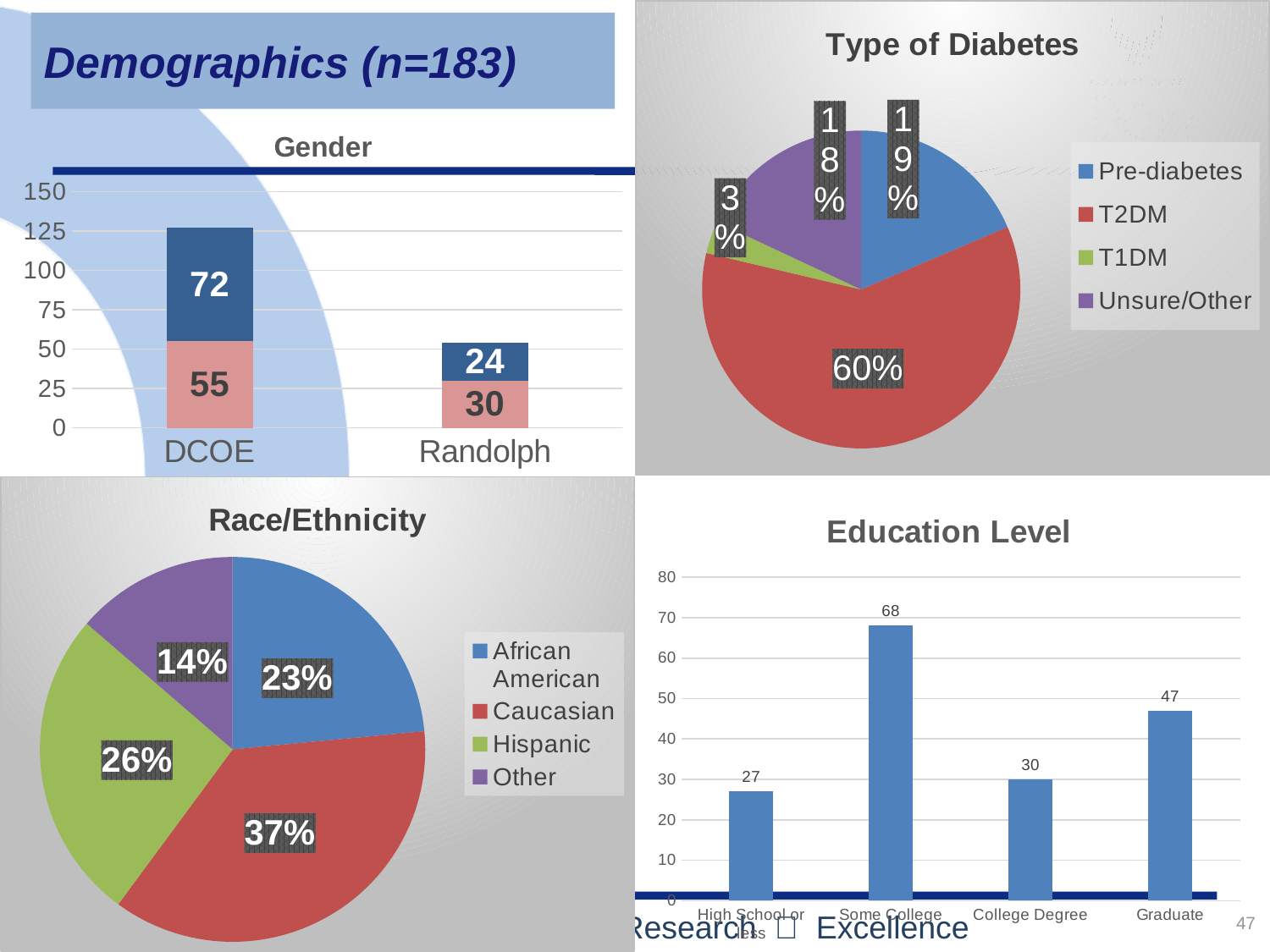

### Chart: Type of Diabetes

| Category |  |
|---|---|
| Pre-diabetes | 34.0 |
| T2DM | 110.0 |
| T1DM | 6.0 |
| Unsure/Other | 33.0 |
# Demographics (n=183)

### Chart: Gender

| Category | female | male |
|---|---|---|
| DCOE | 55.0 | 72.0 |
| Randolph | 30.0 | 24.0 |

### Chart: Race/Ethnicity

| Category |  |
|---|---|
| African American | 43.0 |
| Caucasian | 67.0 |
| Hispanic | 48.0 |
| Other | 25.0 |

### Chart: Education Level

| Category |  |
|---|---|
| High School or less | 27.0 |
| Some College | 68.0 |
| College Degree | 30.0 |
| Graduate | 47.0 |
47